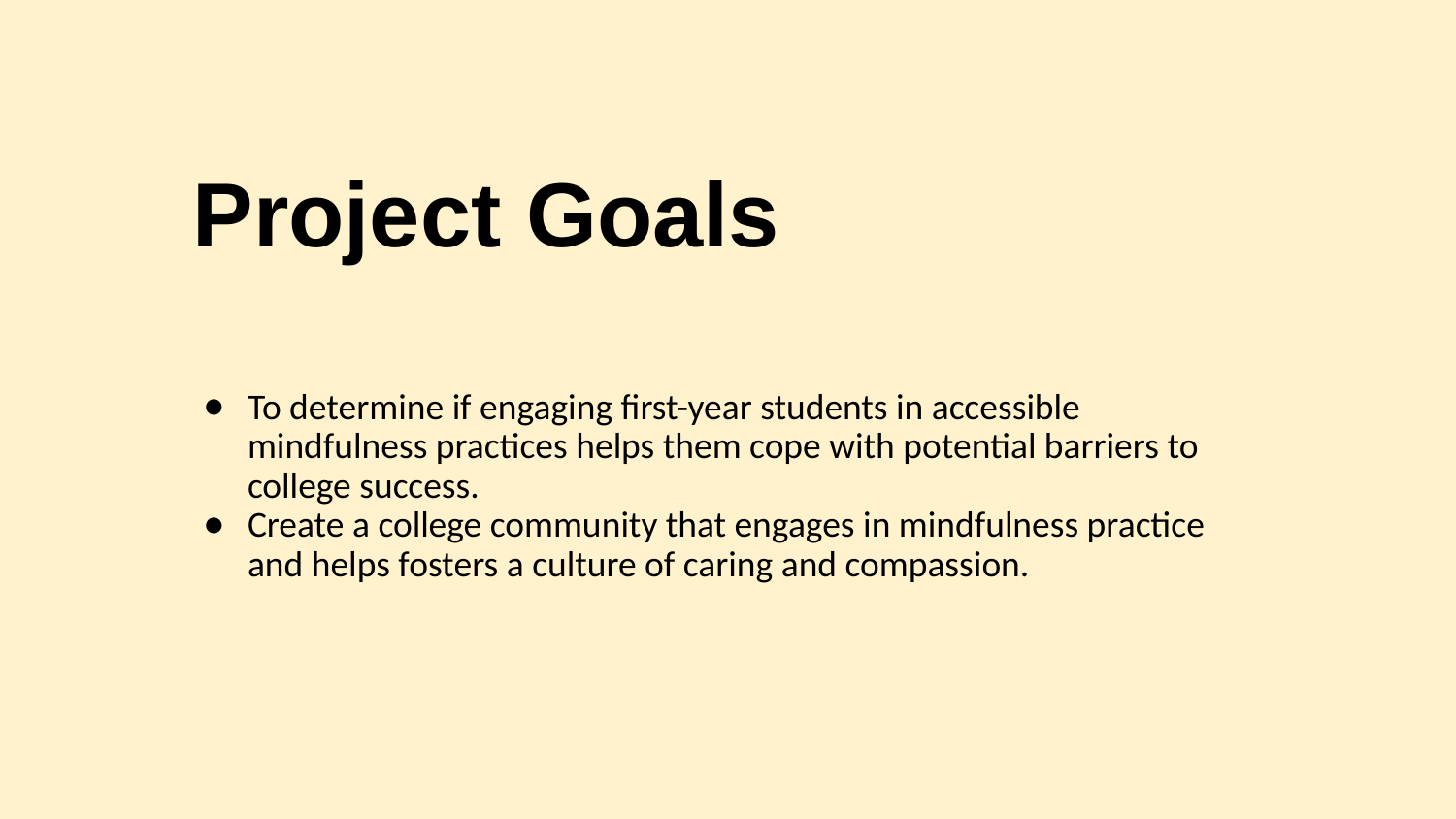

# Project Goals
To determine if engaging first-year students in accessible mindfulness practices helps them cope with potential barriers to college success.
Create a college community that engages in mindfulness practice and helps fosters a culture of caring and compassion.